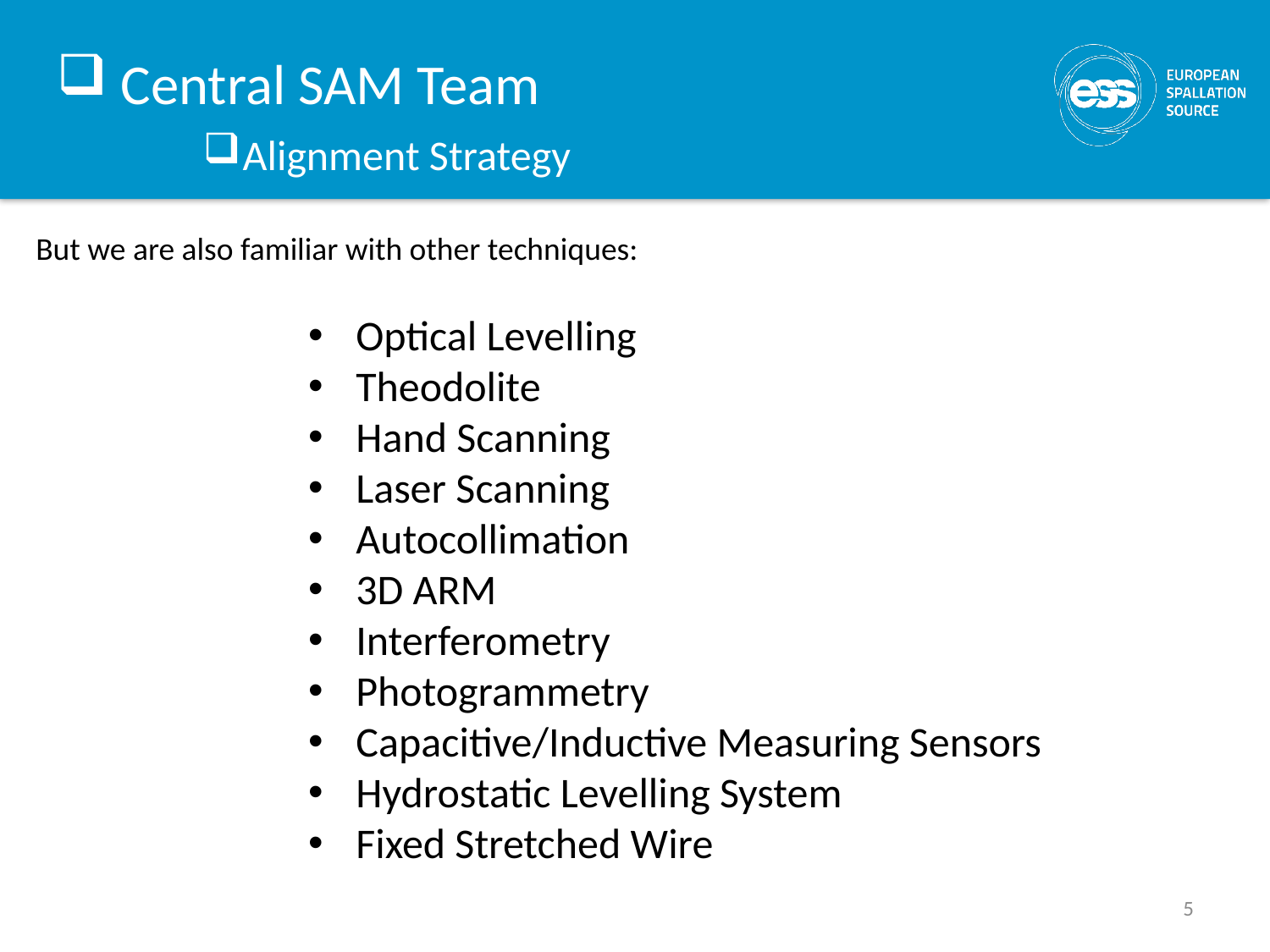

Central SAM Team
Alignment Strategy
But we are also familiar with other techniques:
Optical Levelling
Theodolite
Hand Scanning
Laser Scanning
Autocollimation
3D ARM
Interferometry
Photogrammetry
Capacitive/Inductive Measuring Sensors
Hydrostatic Levelling System
Fixed Stretched Wire
5